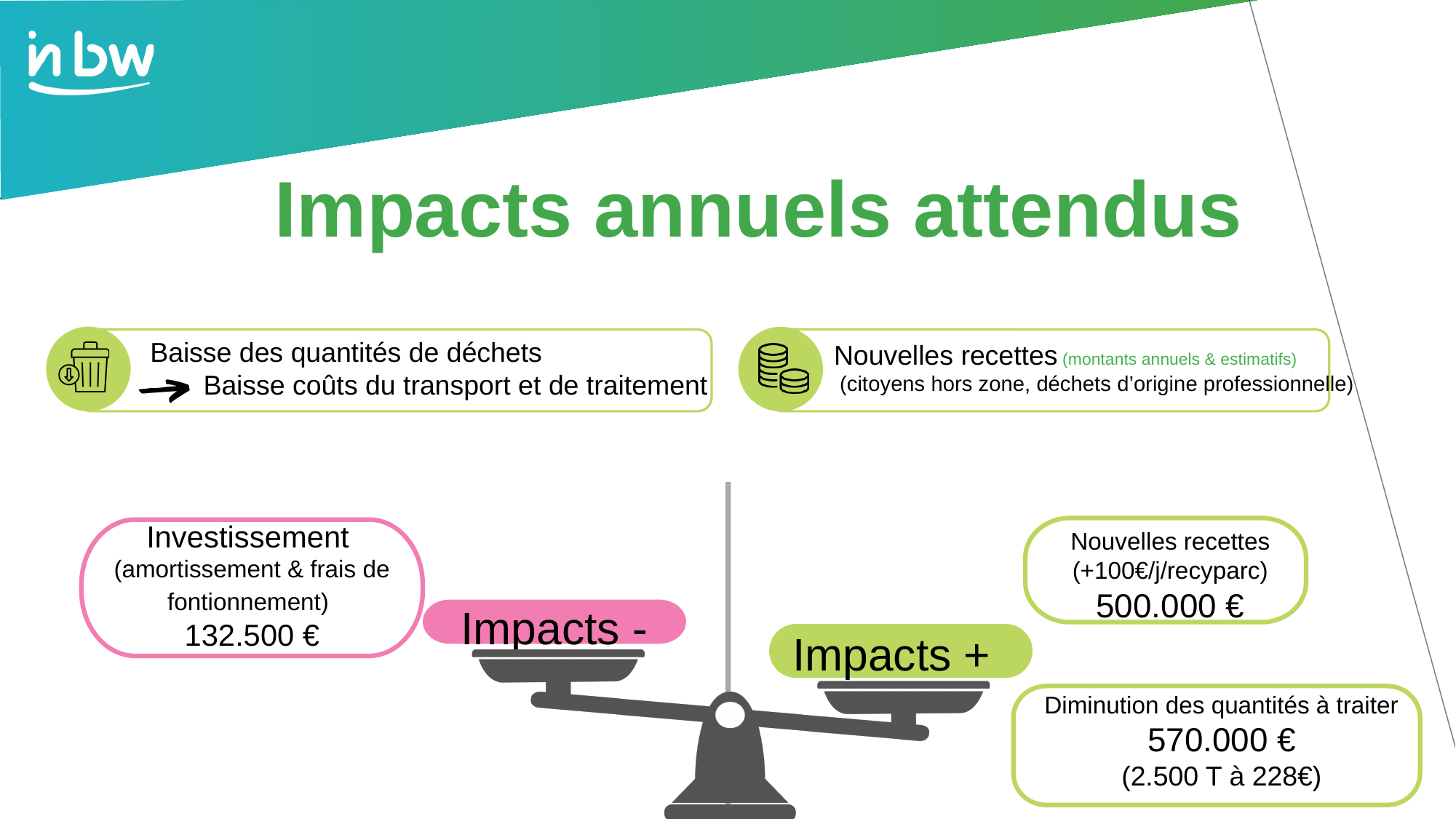

Impacts annuels attendus

Baisse des quantités de déchets
       Baisse coûts du transport et de traitement

Nouvelles recettes (montants annuels & estimatifs)
 (citoyens hors zone, déchets d’origine professionnelle)

Investissement
(amortissement & frais de fontionnement)
132.500 €
Nouvelles recettes
(+100€/j/recyparc)
500.000 €

Impacts -

Impacts +

Diminution des quantités à traiter
570.000 €
(2.500 T à 228€)